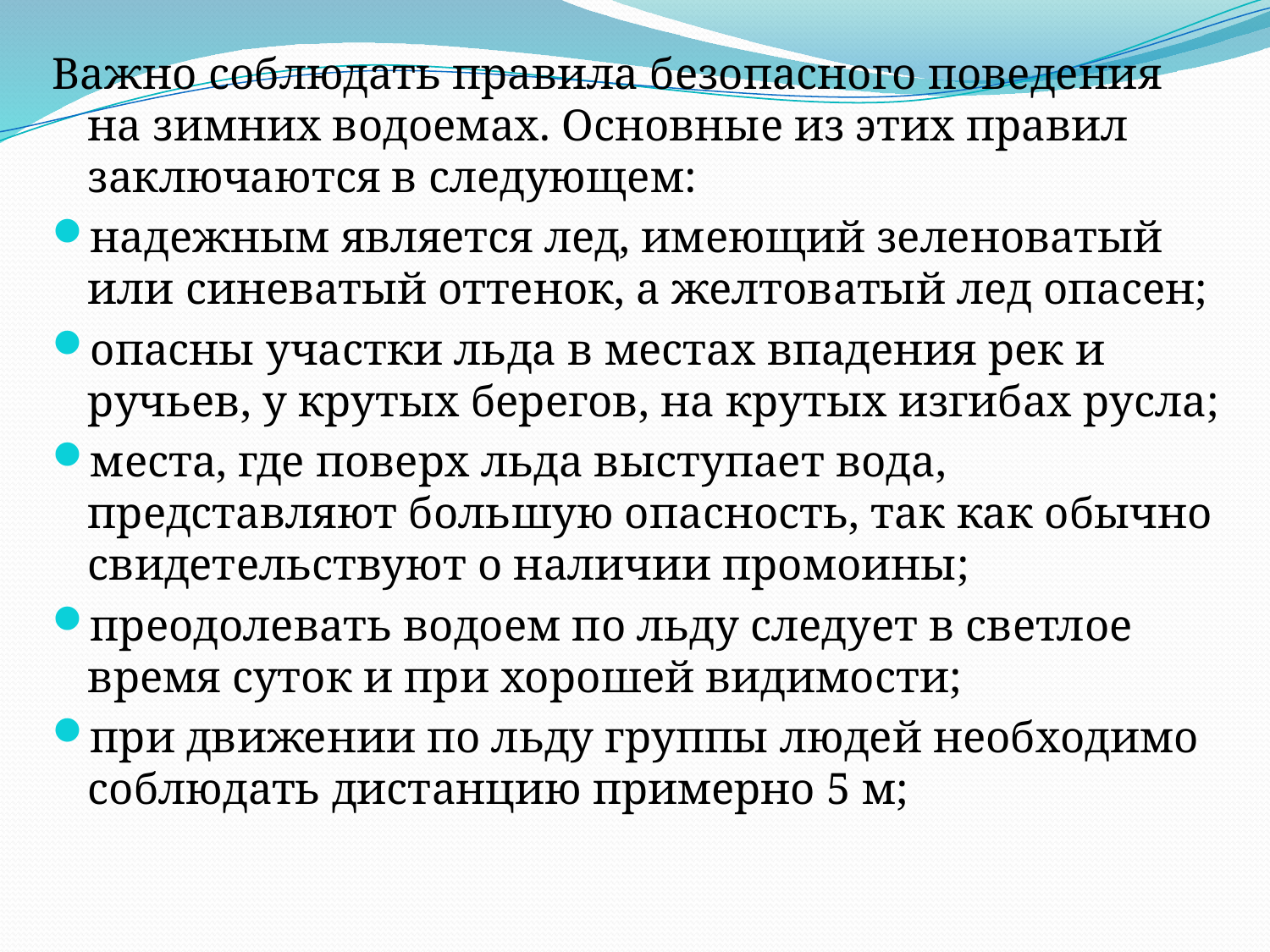

Важно соблюдать правила безопасного поведения на зимних водоемах. Основные из этих правил заключаются в следующем:
надежным является лед, имеющий зеленоватый или синеватый оттенок, а желтоватый лед опасен;
опасны участки льда в местах впадения рек и ручьев, у крутых берегов, на крутых изгибах русла;
места, где поверх льда выступает вода, представляют большую опасность, так как обычно свидетельствуют о наличии промоины;
преодолевать водоем по льду следует в светлое время суток и при хорошей видимости;
при движении по льду группы людей необходимо соблюдать дистанцию примерно 5 м;